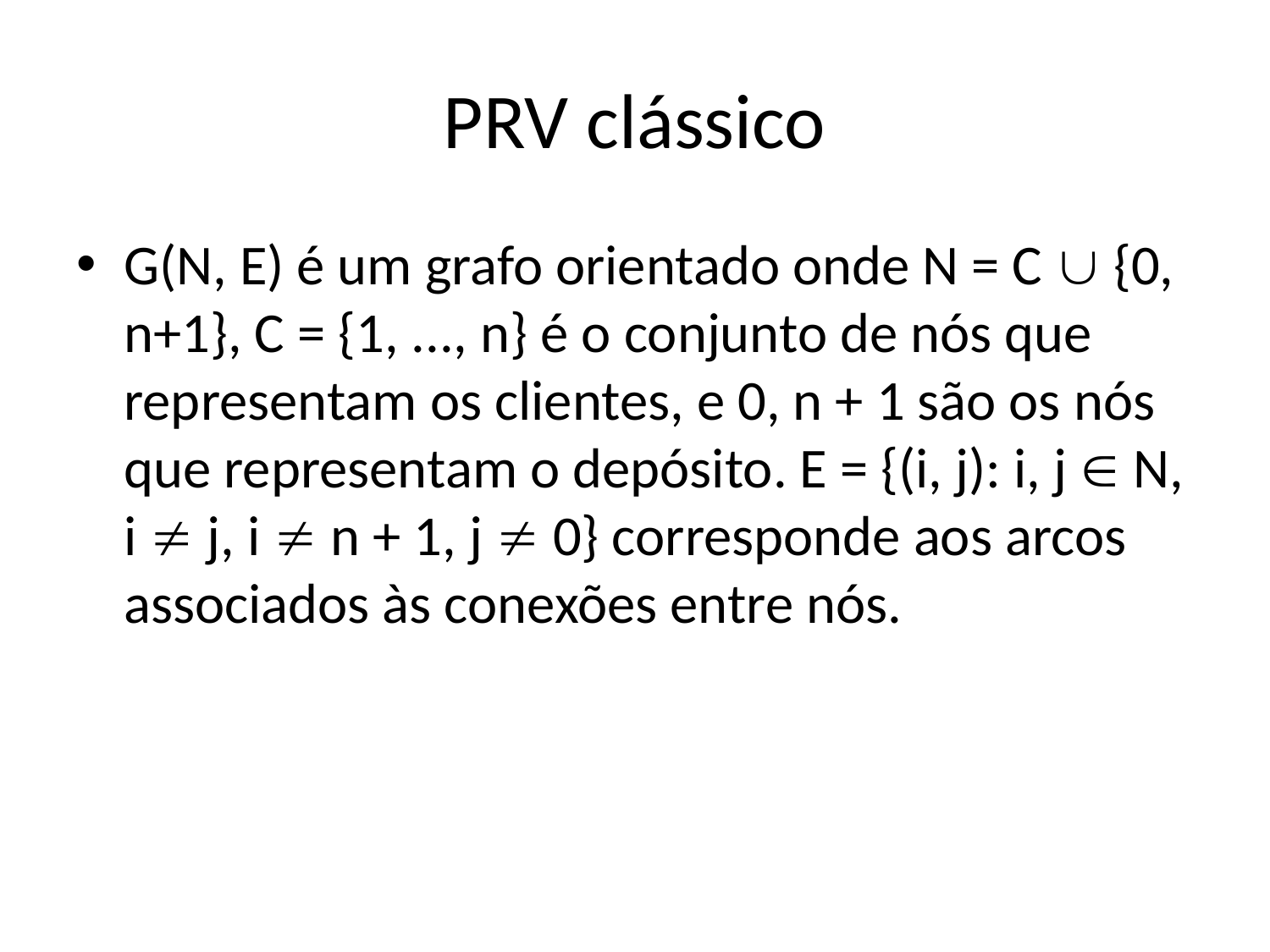

# PRV clássico
G(N, E) é um grafo orientado onde N = C ∪ {0, n+1}, C = {1, ..., n} é o conjunto de nós que representam os clientes, e 0, n + 1 são os nós que representam o depósito. E = {(i, j): i, j ∈ N, i ≠ j, i ≠ n + 1, j ≠ 0} corresponde aos arcos associados às conexões entre nós.